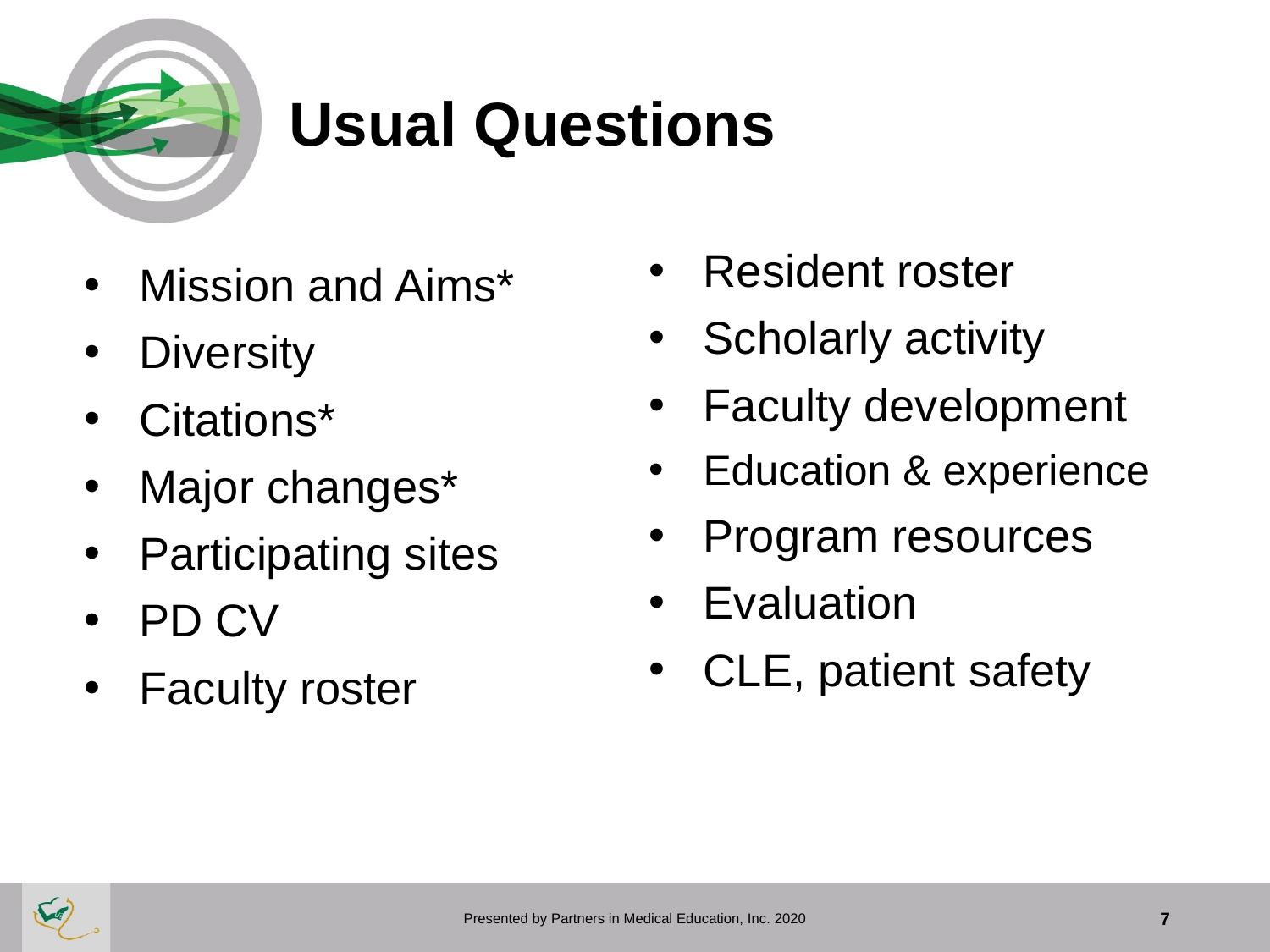

# Usual Questions
Resident roster
Scholarly activity
Faculty development
Education & experience
Program resources
Evaluation
CLE, patient safety

Mission and Aims*
Diversity
Citations*
Major changes*
Participating sites
PD CV
Faculty roster

Presented by Partners in Medical Education, Inc. 2020
7